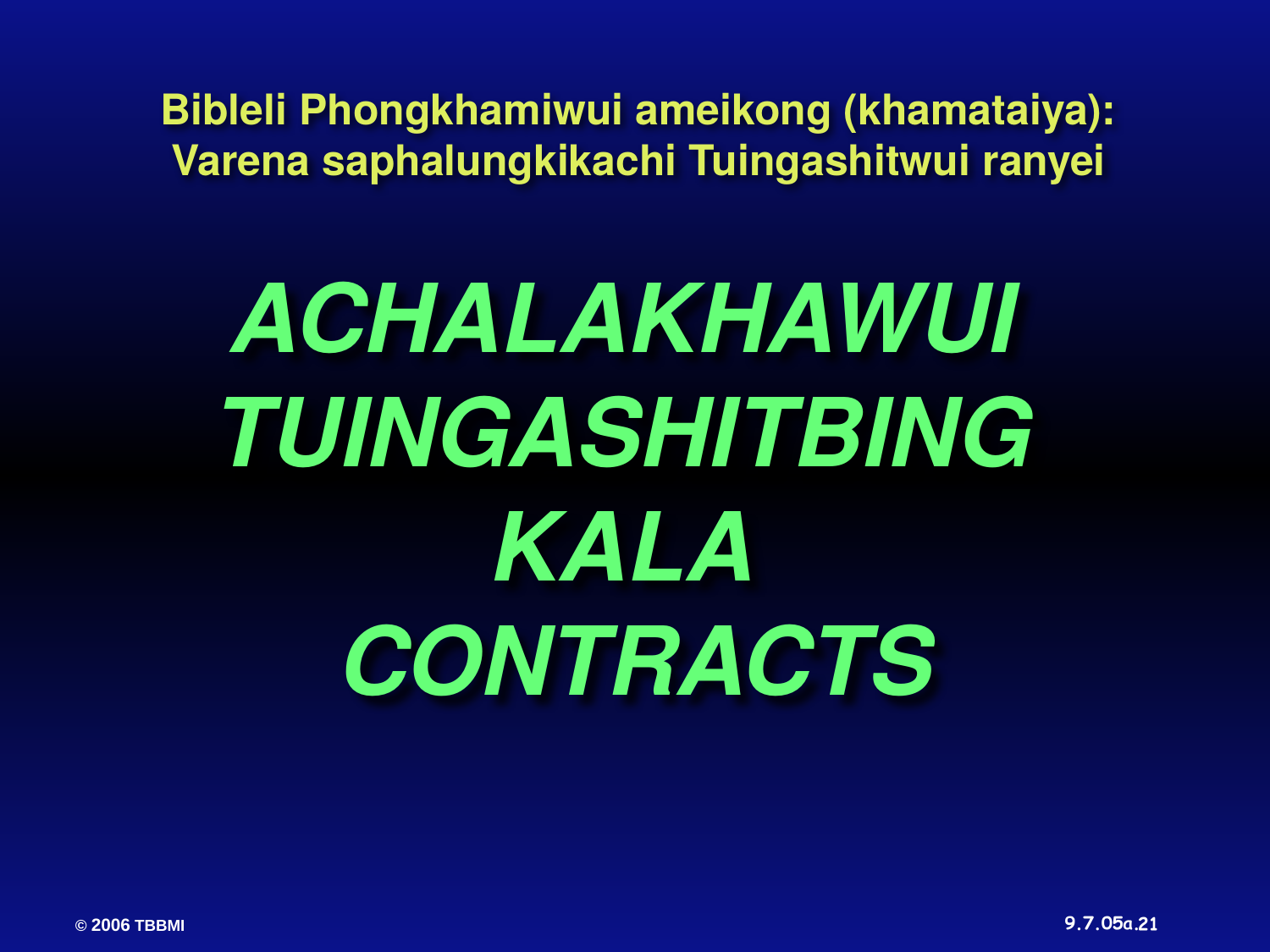

Bibleli Phongkhamiwui ameikong (khamataiya):
Varena saphalungkikachi Tuingashitwui ranyei
ACHALAKHAWUI
TUINGASHITBING
KALA
 CONTRACTS

21